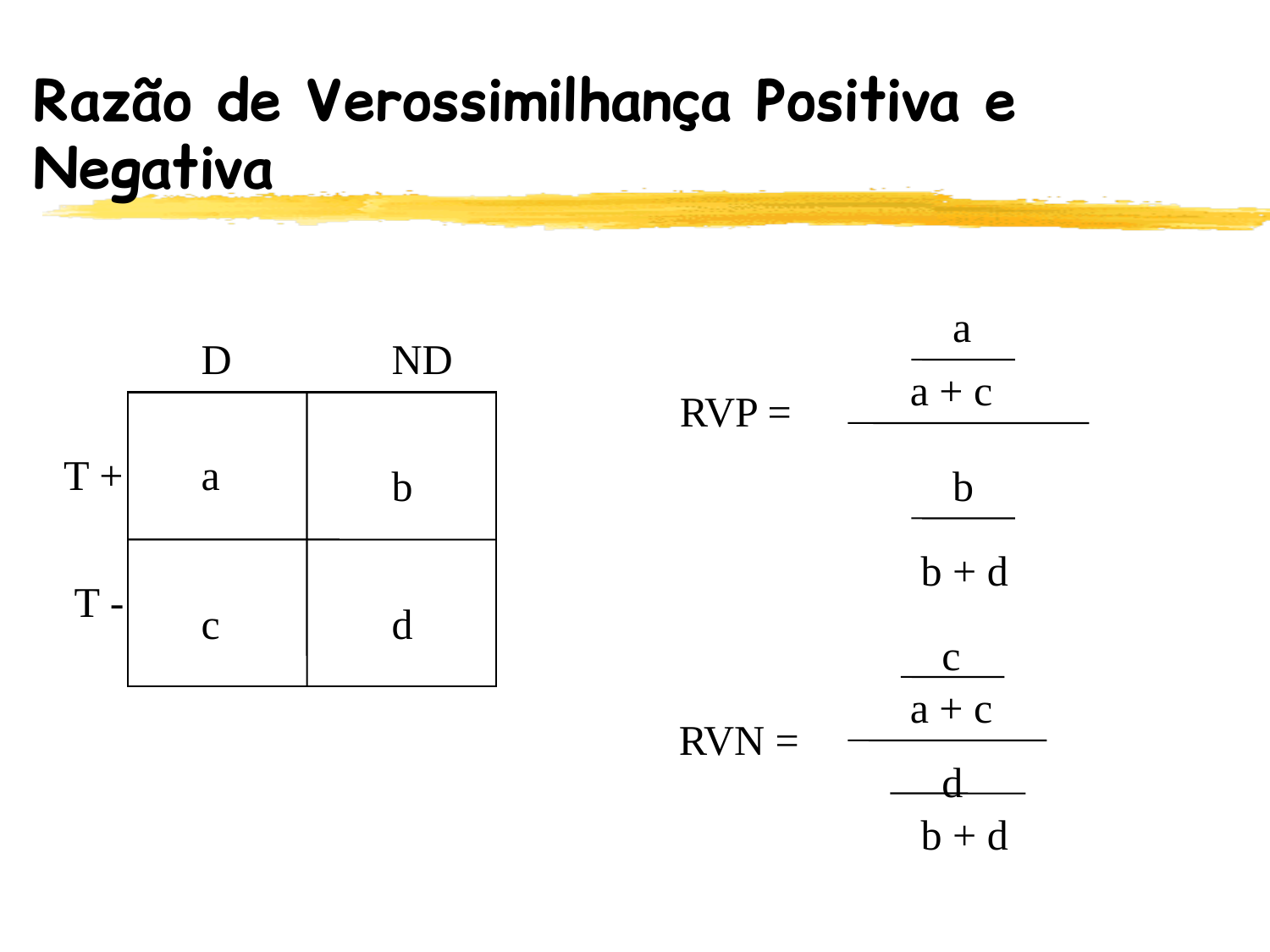

# Razão de Verossimilhança Positiva e Negativa
a
D
ND
a + c

RVP =

T +
a
b
b

b + d

T -
c
d
c
a + c

RVN =

d

b + d